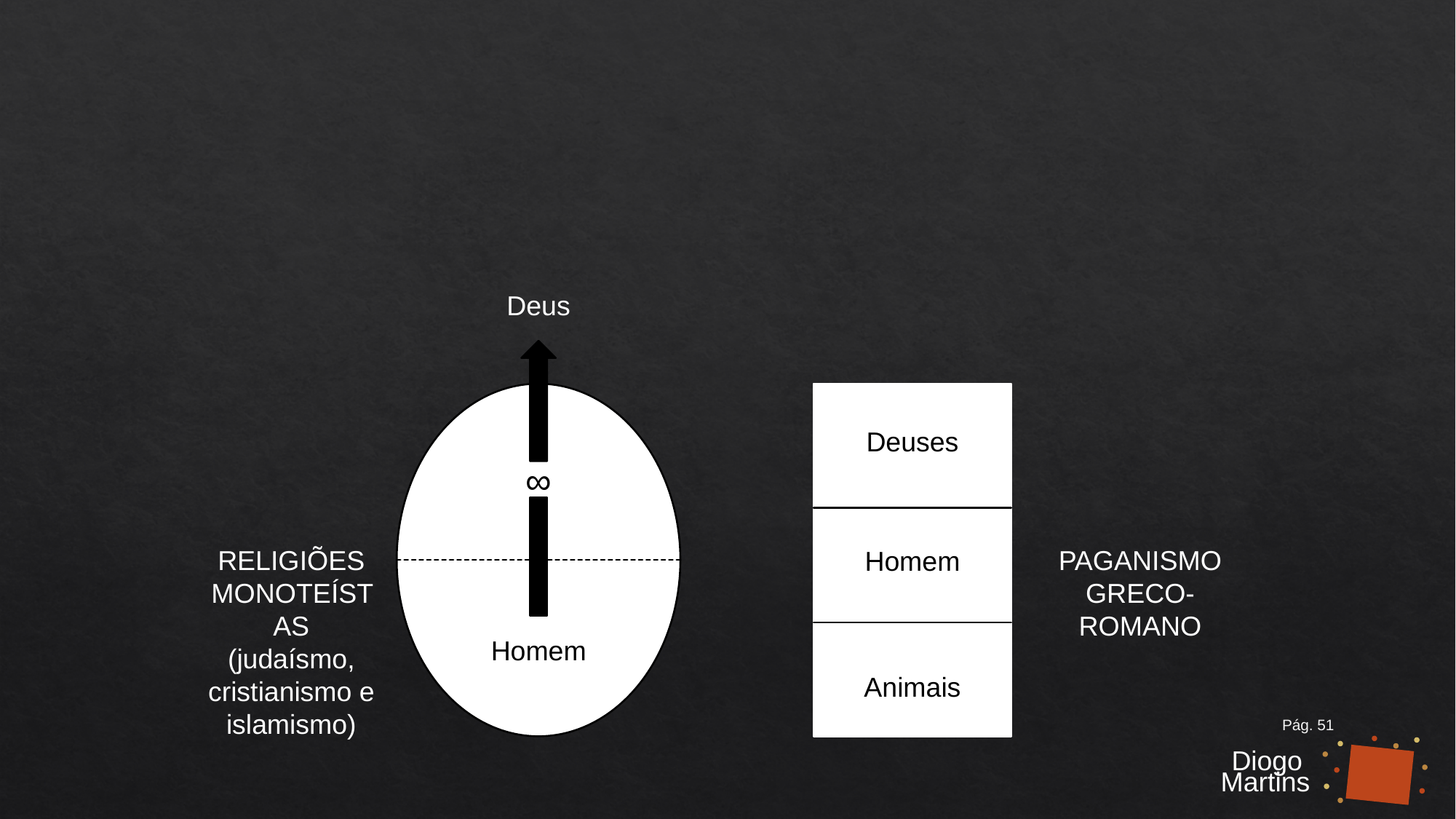

Deus

Deuses
∞

PAGANISMO GRECO-ROMANO
RELIGIÕES MONOTEÍSTAS
(judaísmo, cristianismo e islamismo)
Homem
Homem
Animais
51